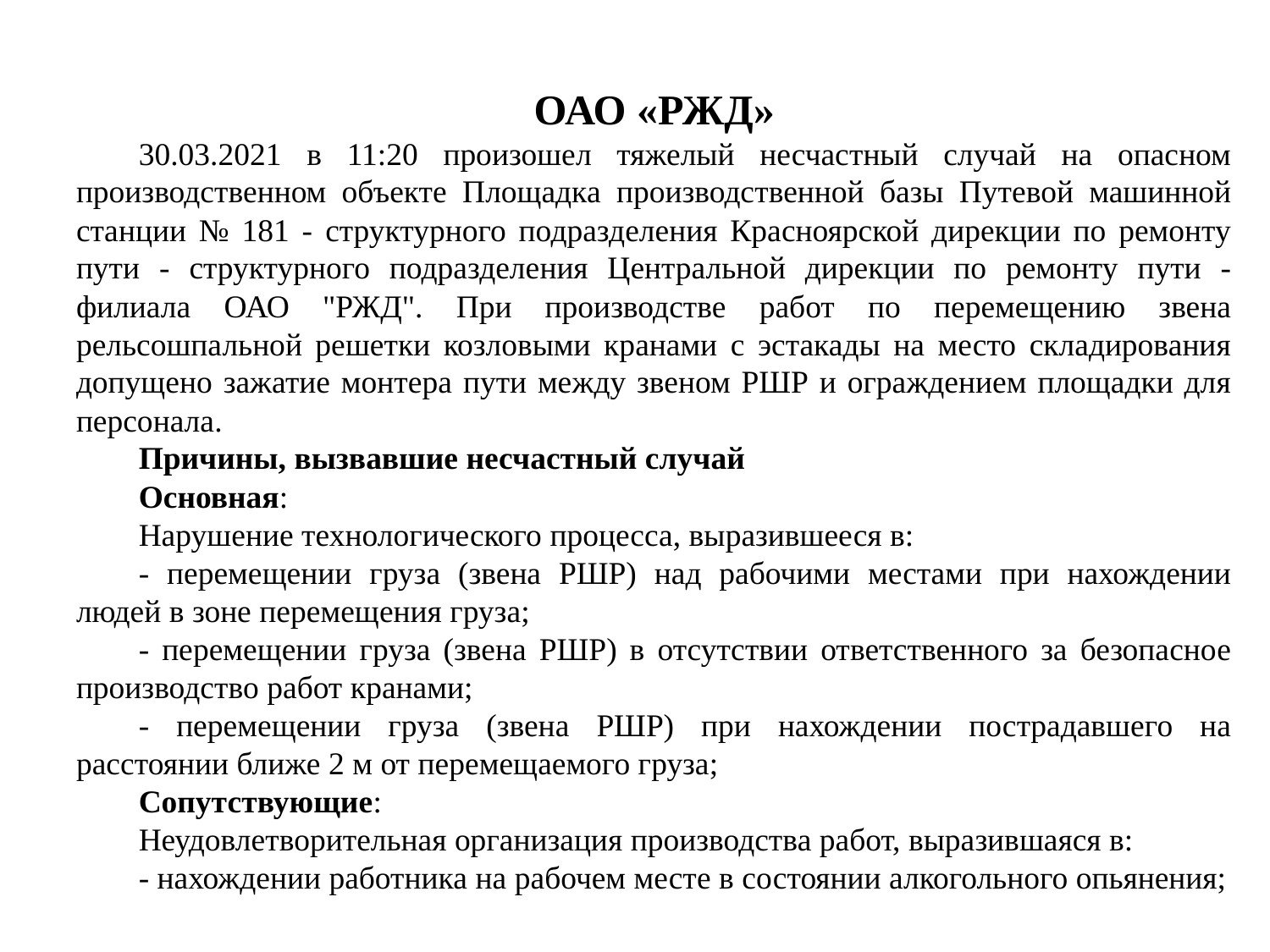

ОАО «РЖД»
30.03.2021 в 11:20 произошел тяжелый несчастный случай на опасном производственном объекте Площадка производственной базы Путевой машинной станции № 181 - структурного подразделения Красноярской дирекции по ремонту пути - структурного подразделения Центральной дирекции по ремонту пути - филиала ОАО "РЖД". При производстве работ по перемещению звена рельсошпальной решетки козловыми кранами с эстакады на место складирования допущено зажатие монтера пути между звеном РШР и ограждением площадки для персонала.
Причины, вызвавшие несчастный случай
Основная:
Нарушение технологического процесса, выразившееся в:
- перемещении груза (звена РШР) над рабочими местами при нахождении людей в зоне перемещения груза;
- перемещении груза (звена РШР) в отсутствии ответственного за безопасное производство работ кранами;
- перемещении груза (звена РШР) при нахождении пострадавшего на расстоянии ближе 2 м от перемещаемого груза;
Сопутствующие:
Неудовлетворительная организация производства работ, выразившаяся в:
- нахождении работника на рабочем месте в состоянии алкогольного опьянения;